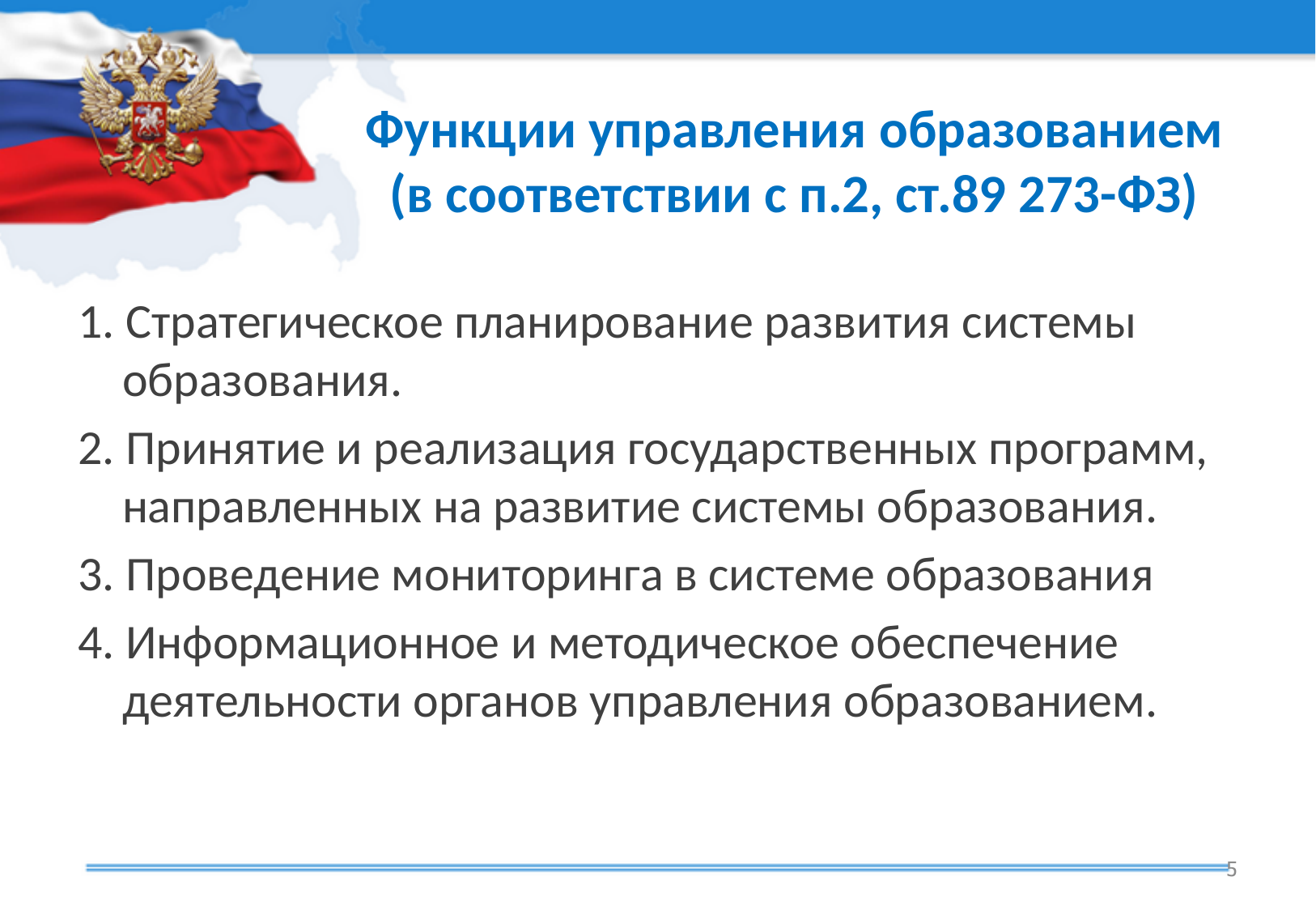

# Функции управления образованием (в соответствии с п.2, ст.89 273-ФЗ)
1. Стратегическое планирование развития системы образования.
2. Принятие и реализация государственных программ, направленных на развитие системы образования.
3. Проведение мониторинга в системе образования
4. Информационное и методическое обеспечение деятельности органов управления образованием.

5